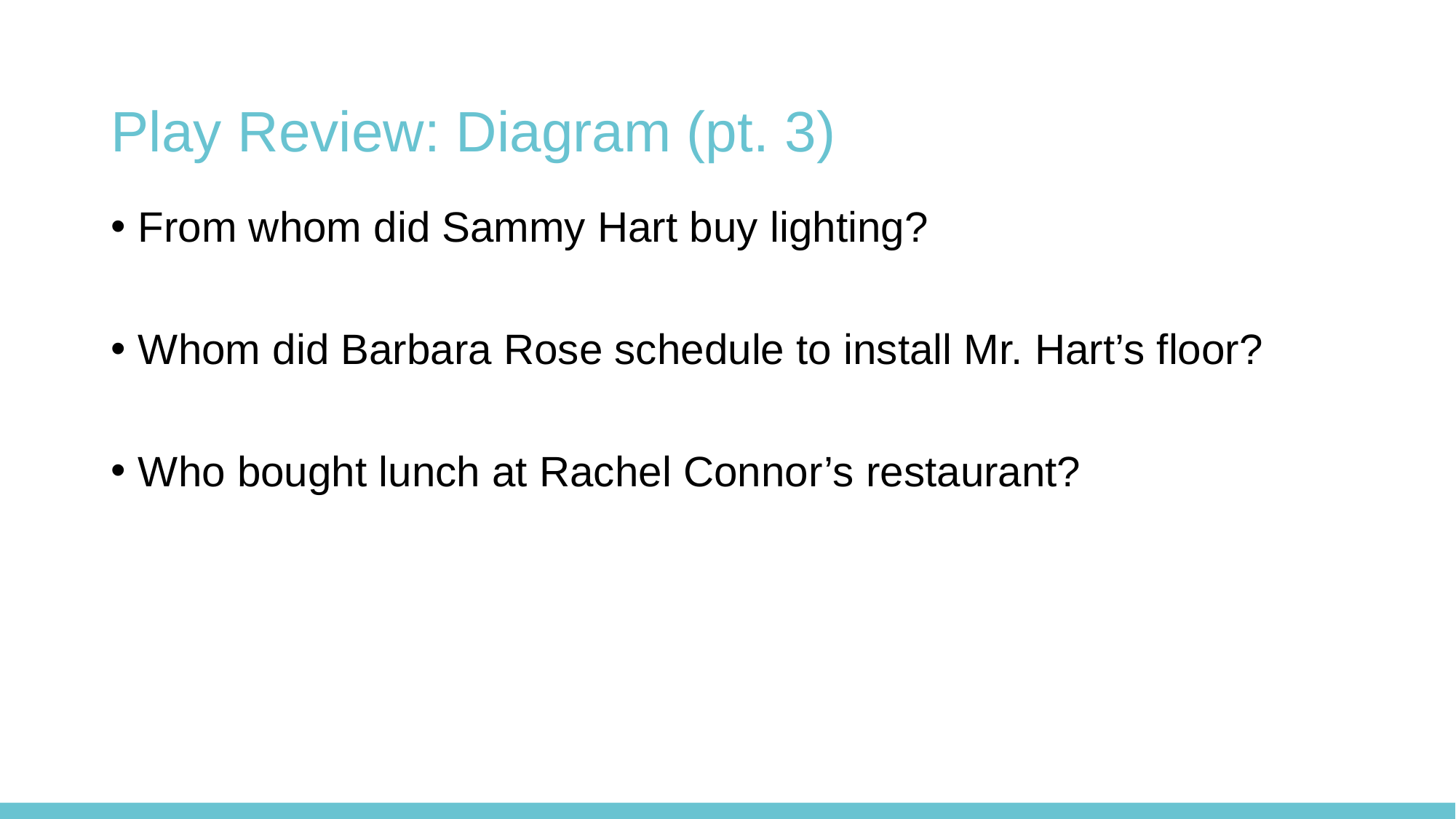

# Play Review: Diagram (pt. 3)
From whom did Sammy Hart buy lighting?

Whom did Barbara Rose schedule to install Mr. Hart’s floor?

Who bought lunch at Rachel Connor’s restaurant?